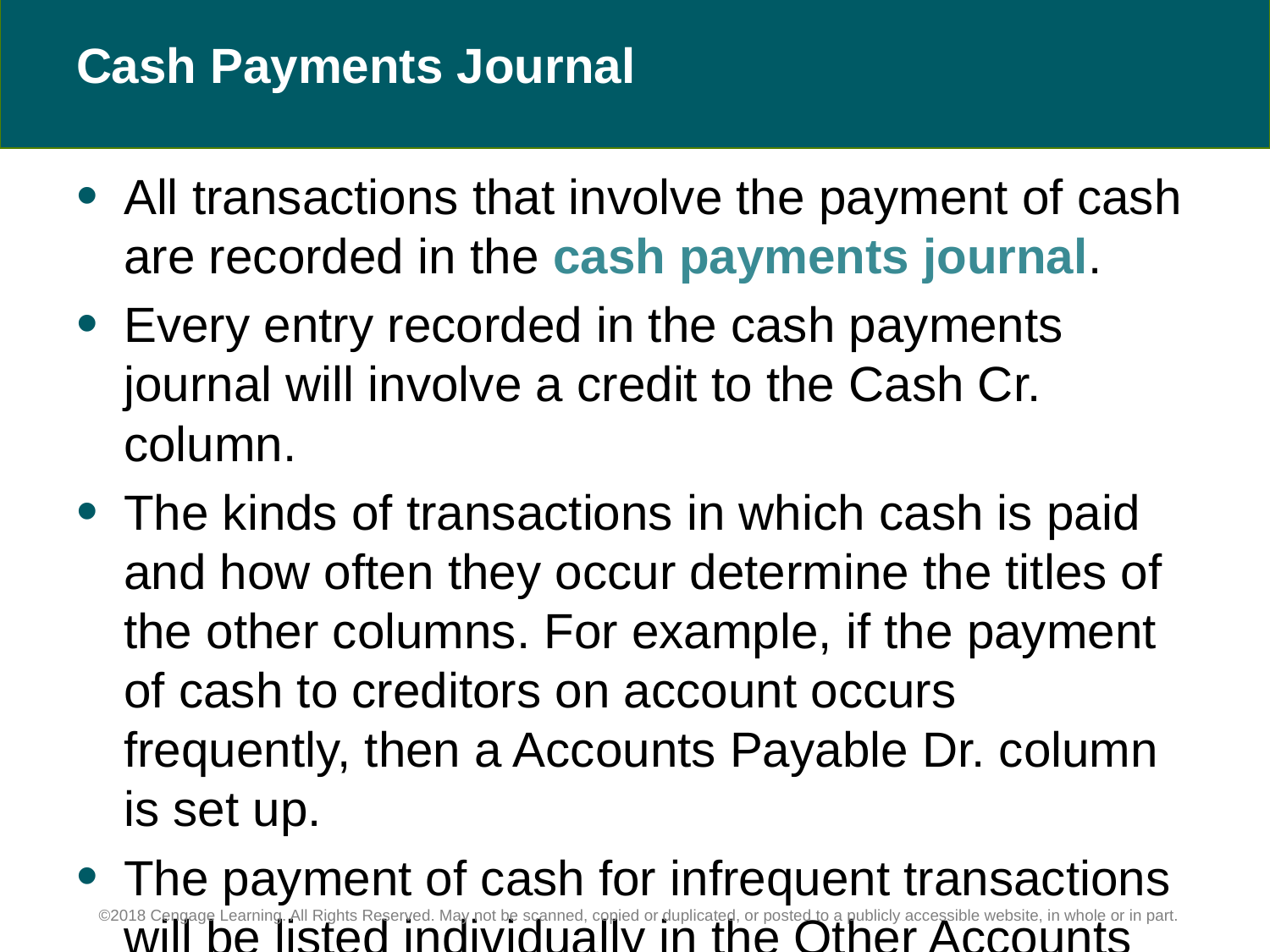

# Cash Payments Journal
All transactions that involve the payment of cash are recorded in the cash payments journal.
Every entry recorded in the cash payments journal will involve a credit to the Cash Cr. column.
The kinds of transactions in which cash is paid and how often they occur determine the titles of the other columns. For example, if the payment of cash to creditors on account occurs frequently, then a Accounts Payable Dr. column is set up.
The payment of cash for infrequent transactions will be listed individually in the Other Accounts Dr. column.
©2018 Cengage Learning. All Rights Reserved. May not be scanned, copied or duplicated, or posted to a publicly accessible website, in whole or in part.